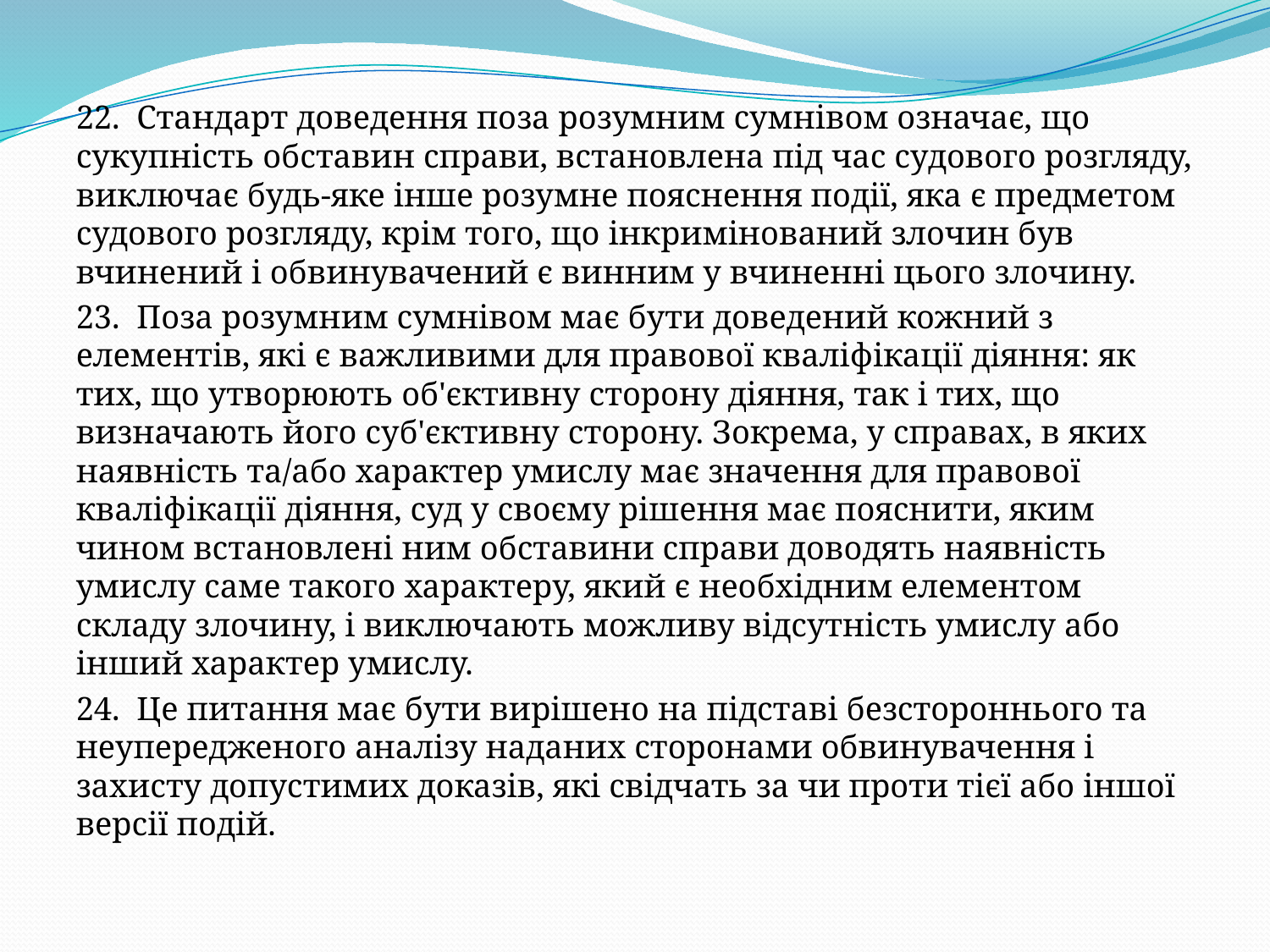

22.  Стандарт доведення поза розумним сумнівом означає, що сукупність обставин справи, встановлена під час судового розгляду, виключає будь-яке інше розумне пояснення події, яка є предметом судового розгляду, крім того, що інкримінований злочин був вчинений і обвинувачений є винним у вчиненні цього злочину.
23.  Поза розумним сумнівом має бути доведений кожний з елементів, які є важливими для правової кваліфікації діяння: як тих, що утворюють об'єктивну сторону діяння, так і тих, що визначають його суб'єктивну сторону. Зокрема, у справах, в яких наявність та/або характер умислу має значення для правової кваліфікації діяння, суд у своєму рішення має пояснити, яким чином встановлені ним обставини справи доводять наявність умислу саме такого характеру, який є необхідним елементом складу злочину, і виключають можливу відсутність умислу або інший характер умислу.
24.  Це питання має бути вирішено на підставі безстороннього та неупередженого аналізу наданих сторонами обвинувачення і захисту допустимих доказів, які свідчать за чи проти тієї або іншої версії подій.